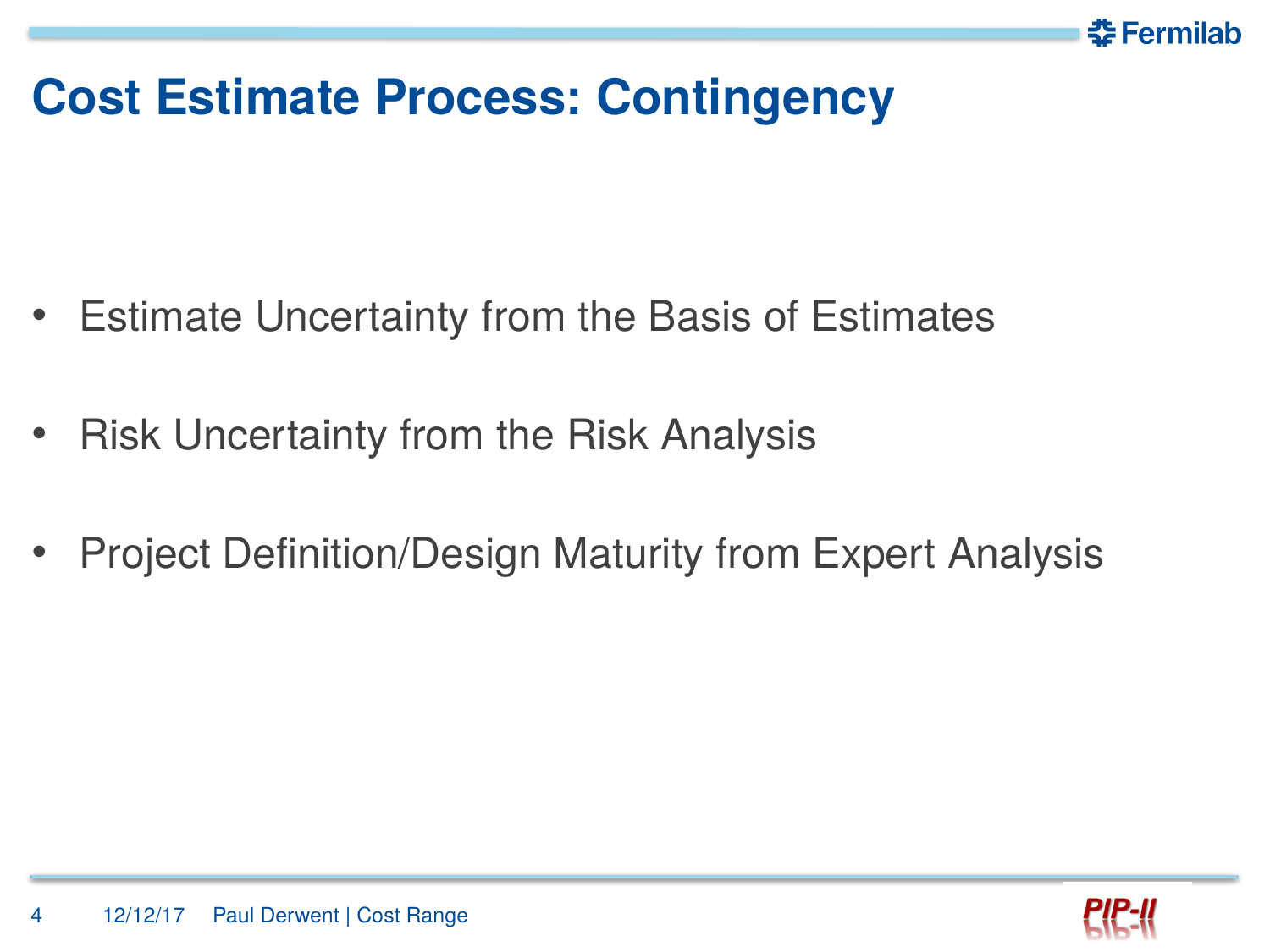

# Cost Estimate Process: Contingency
Estimate Uncertainty from the Basis of Estimates

Risk Uncertainty from the Risk Analysis

Project Definition/Design Maturity from Expert Analysis
4
12/12/17
Paul Derwent | Cost Range